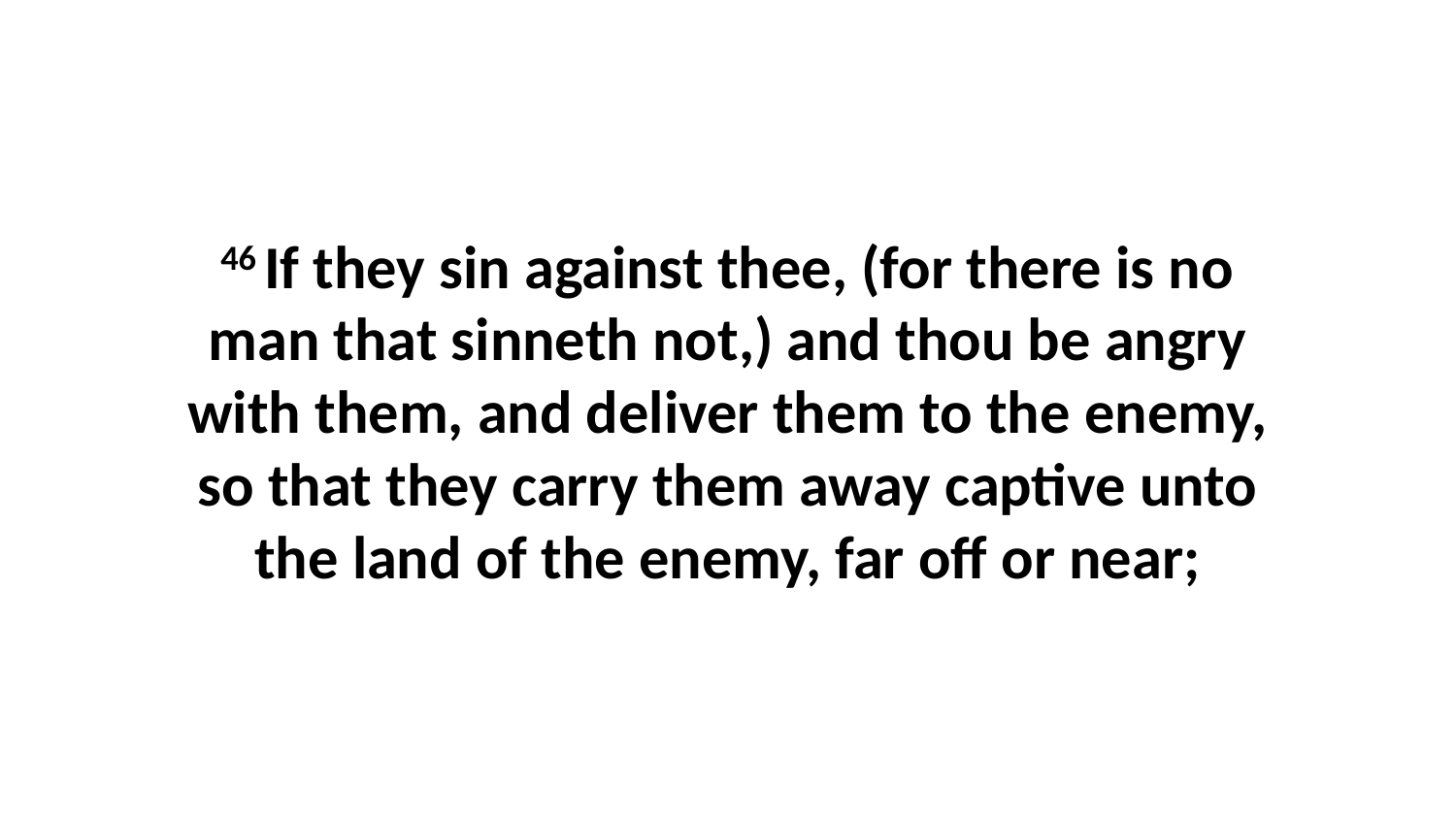

46 If they sin against thee, (for there is no man that sinneth not,) and thou be angry with them, and deliver them to the enemy, so that they carry them away captive unto the land of the enemy, far off or near;